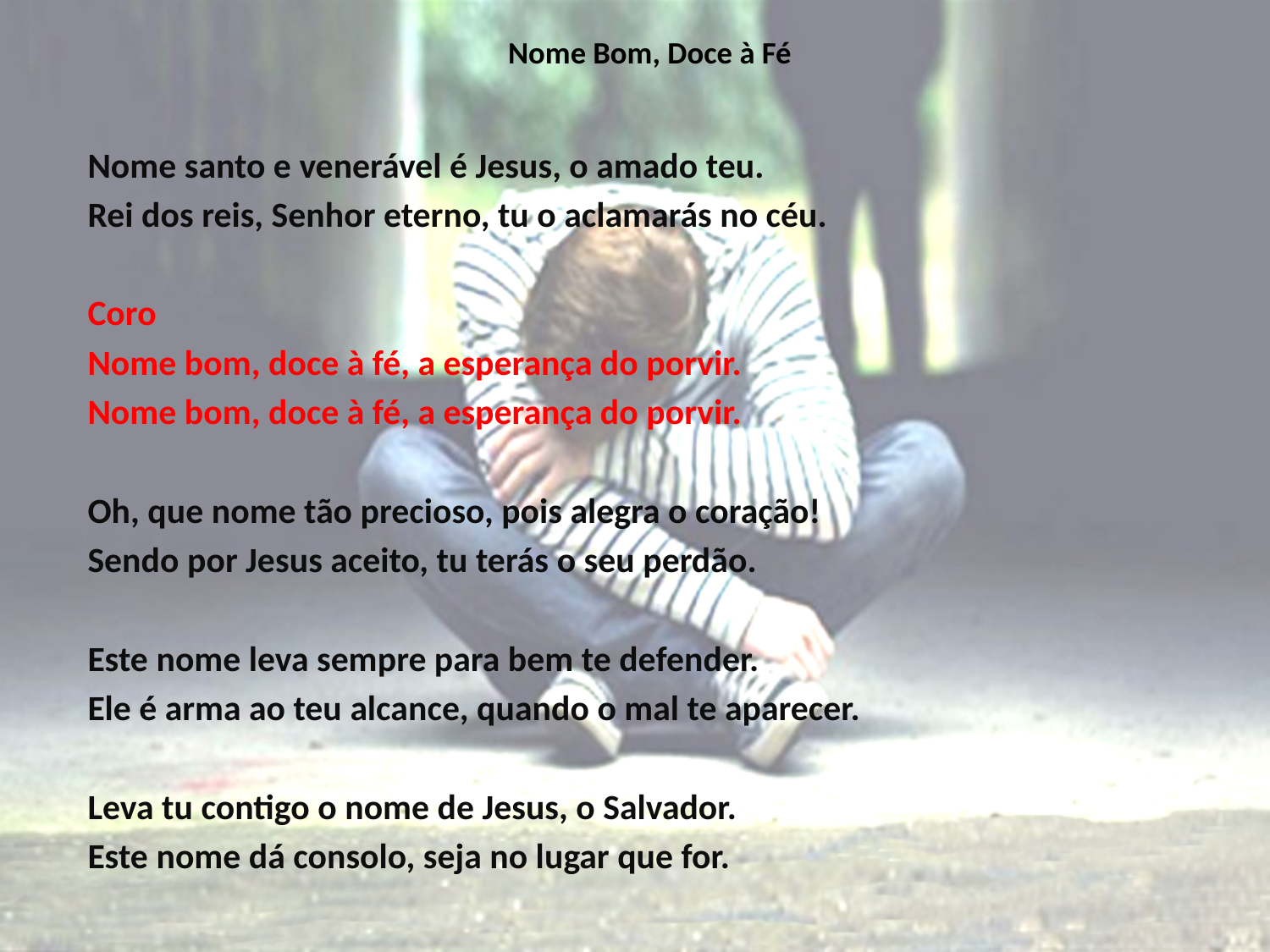

# Nome Bom, Doce à Fé
Nome santo e venerável é Jesus, o amado teu.
Rei dos reis, Senhor eterno, tu o aclamarás no céu.

Coro
Nome bom, doce à fé, a esperança do porvir.
Nome bom, doce à fé, a esperança do porvir.

Oh, que nome tão precioso, pois alegra o coração!
Sendo por Jesus aceito, tu terás o seu perdão.

Este nome leva sempre para bem te defender.
Ele é arma ao teu alcance, quando o mal te aparecer.

Leva tu contigo o nome de Jesus, o Salvador.
Este nome dá consolo, seja no lugar que for.